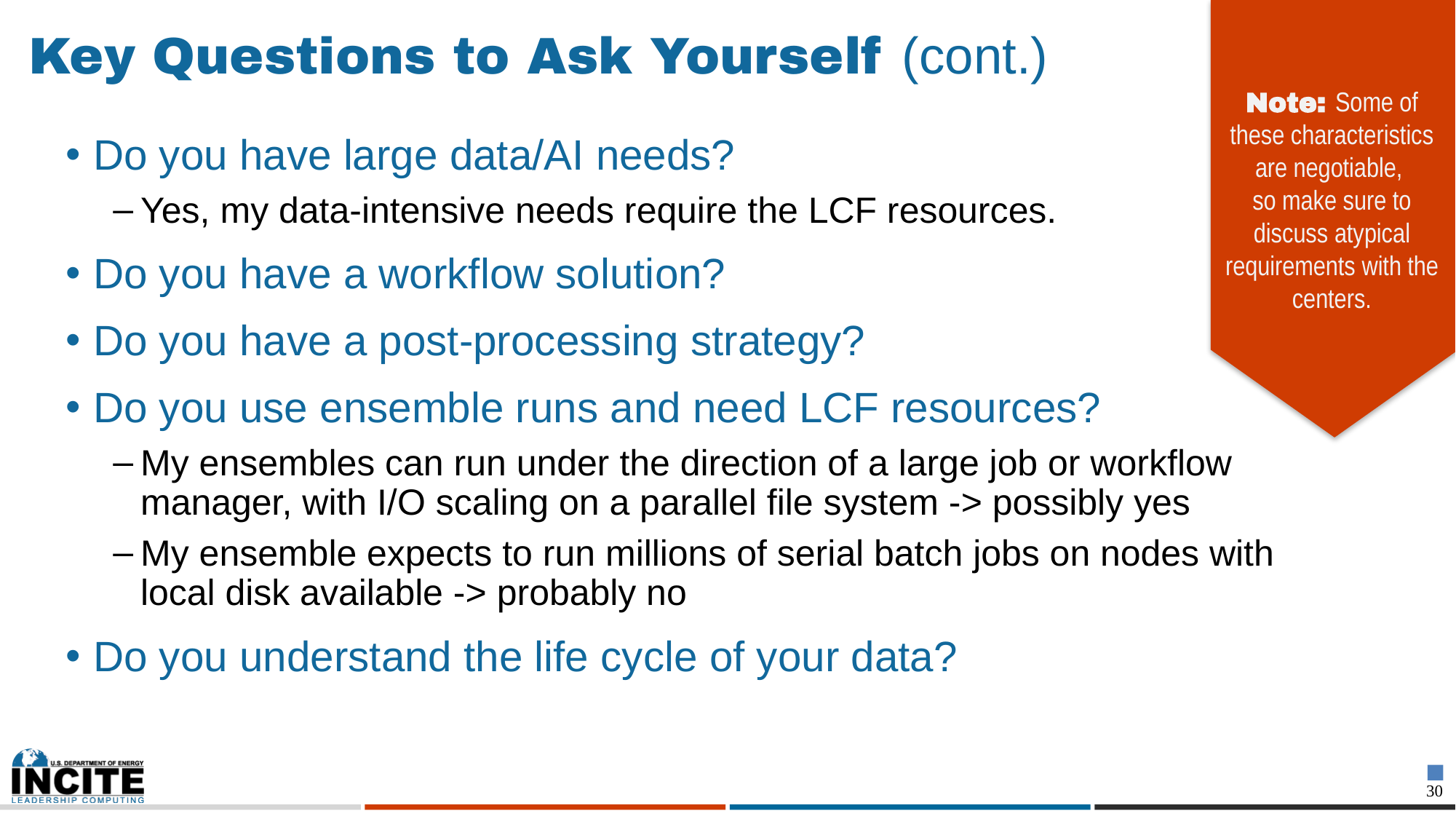

# Key Questions to Ask Yourself (cont.)
Note: Some of these characteristics are negotiable,
so make sure to discuss atypical requirements with the centers.

Do you have large data/AI needs?
Yes, my data-intensive needs require the LCF resources.
Do you have a workflow solution?
Do you have a post-processing strategy?
Do you use ensemble runs and need LCF resources?
My ensembles can run under the direction of a large job or workflow manager, with I/O scaling on a parallel file system -> possibly yes
My ensemble expects to run millions of serial batch jobs on nodes with local disk available -> probably no
Do you understand the life cycle of your data?